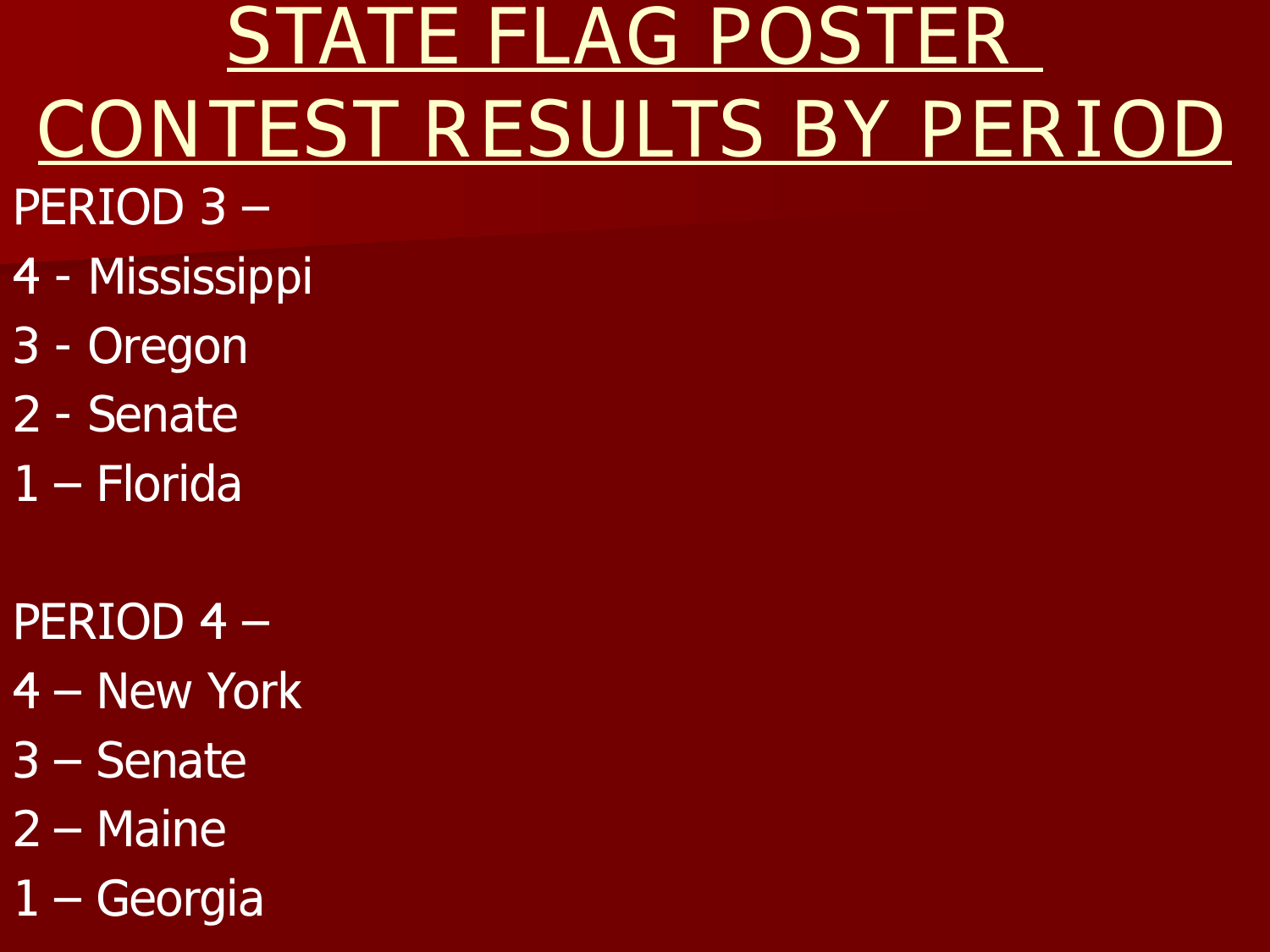

# STATE FLAG POSTER CONTEST RESULTS BY PERIOD
PERIOD 3 –
4 - Mississippi
3 - Oregon
2 - Senate
1 – Florida

PERIOD 4 –
4 – New York
3 – Senate
2 – Maine
1 – Georgia